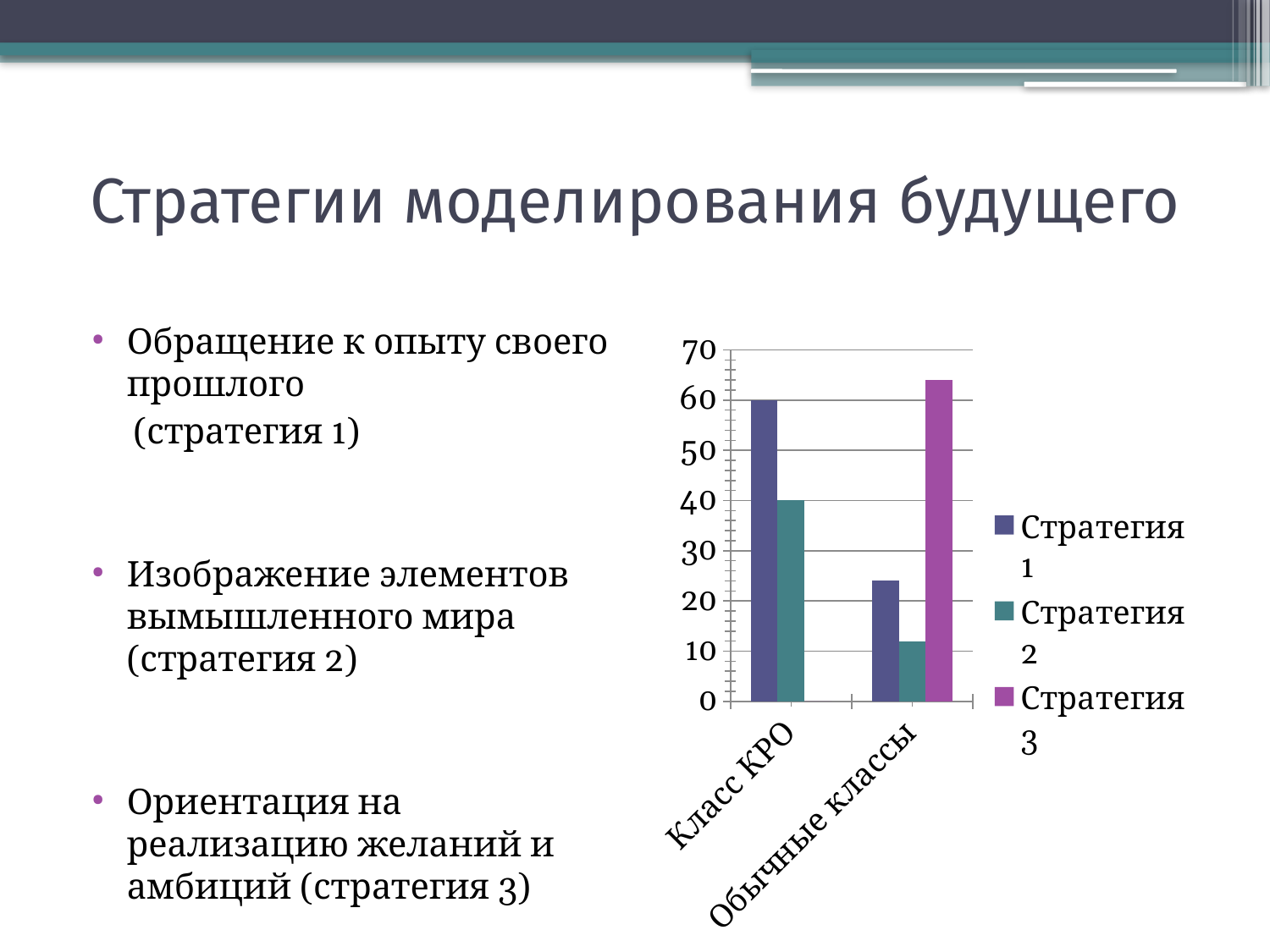

# Стратегии моделирования будущего
Обращение к опыту своего прошлого
     (стратегия 1)

Изображение элементов вымышленного мира (стратегия 2)

Ориентация на реализацию желаний и амбиций (стратегия 3)

### Chart

| Category | Стратегия 1 | Стратегия 2 | Стратегия 3 |
|---|---|---|---|
| Класс КРО | 60.0 | 40.0 | 0.0 |
| Обычные классы | 24.0 | 12.0 | 64.0 |